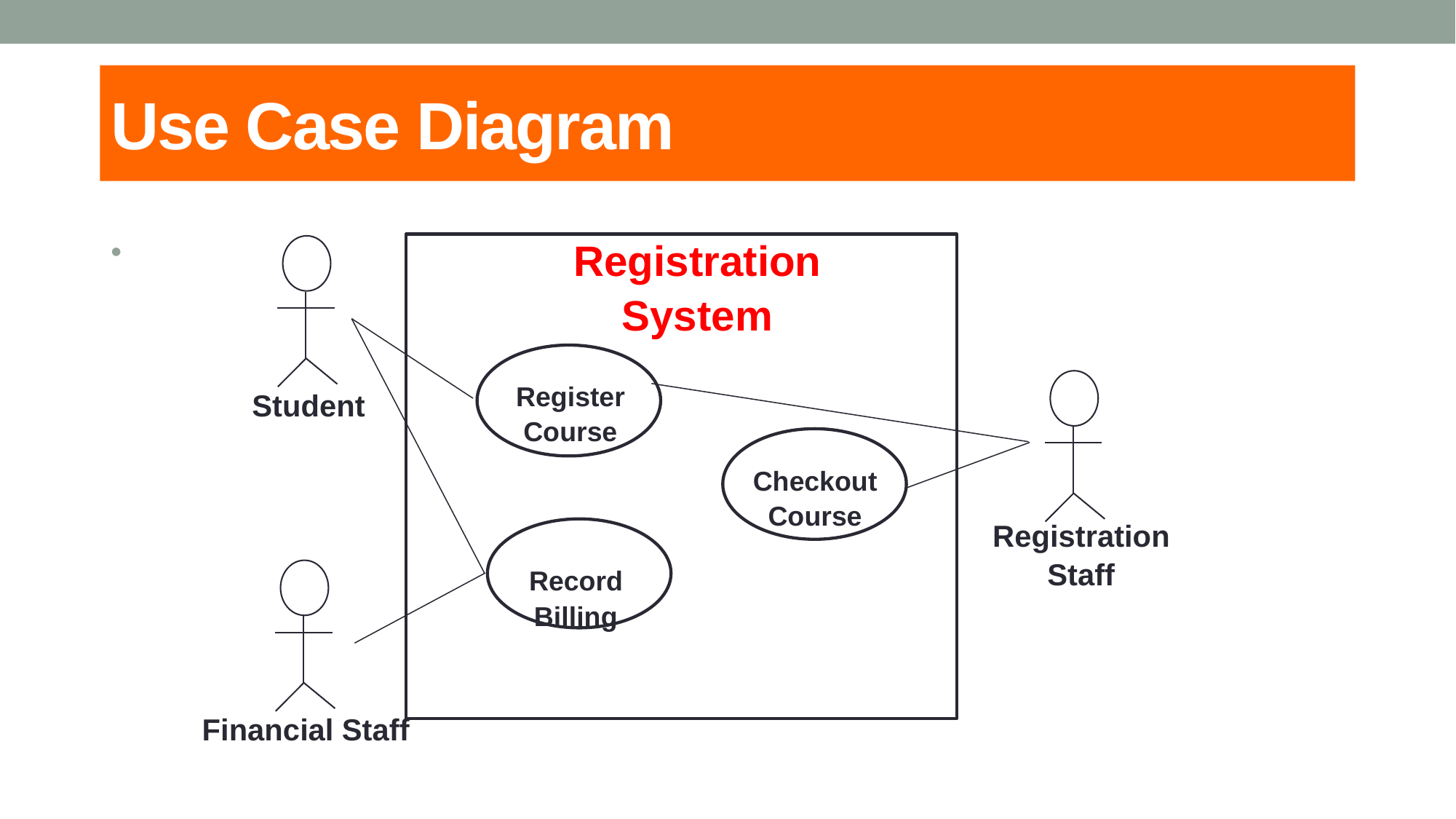

# Use Case Diagram

Registration System

Register Course
Student

Checkout Course
Registration Staff

Record Billing

Financial Staff